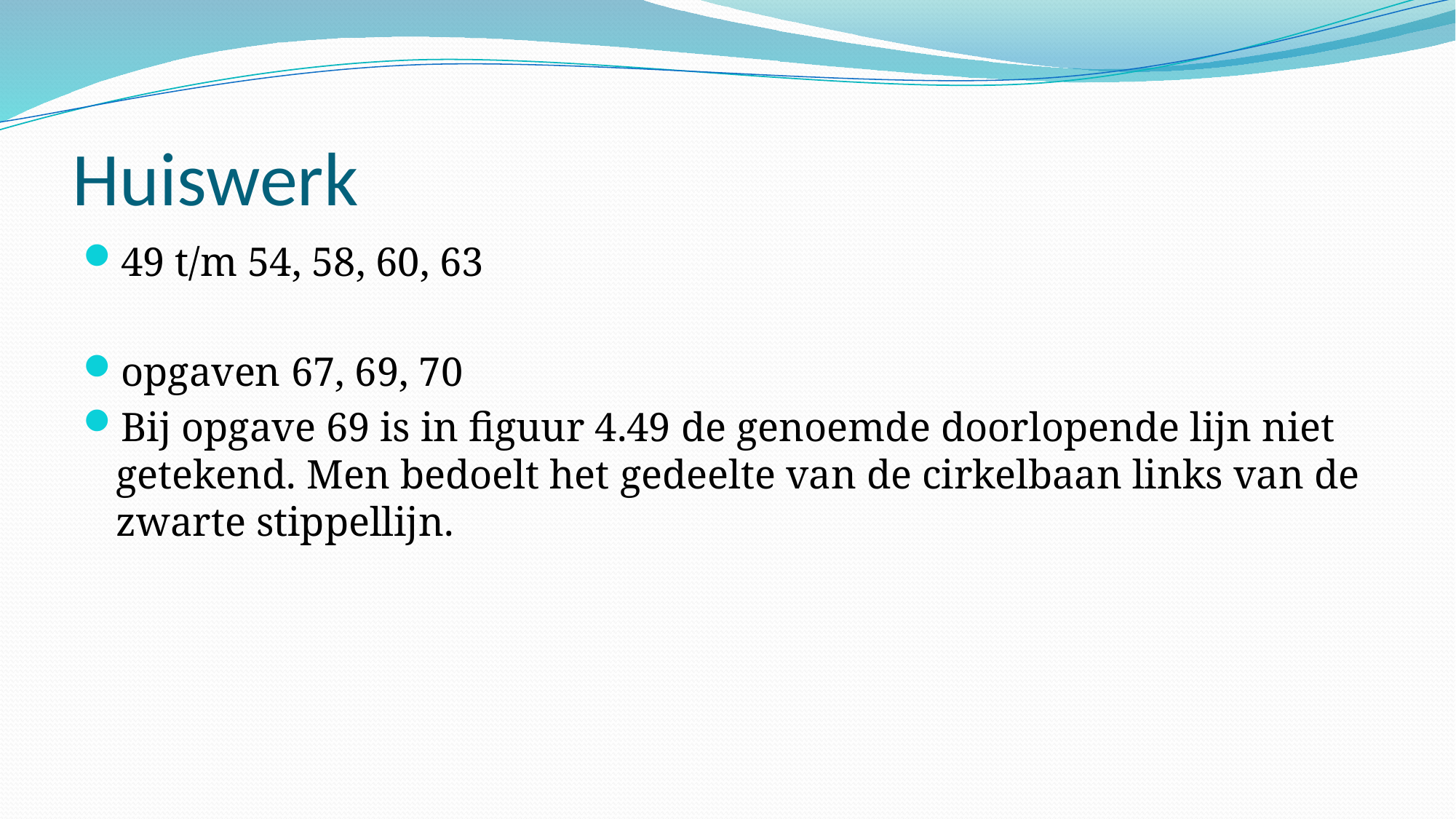

# Huiswerk
49 t/m 54, 58, 60, 63

opgaven 67, 69, 70
Bij opgave 69 is in figuur 4.49 de genoemde doorlopende lijn niet getekend. Men bedoelt het gedeelte van de cirkelbaan links van de zwarte stippellijn.